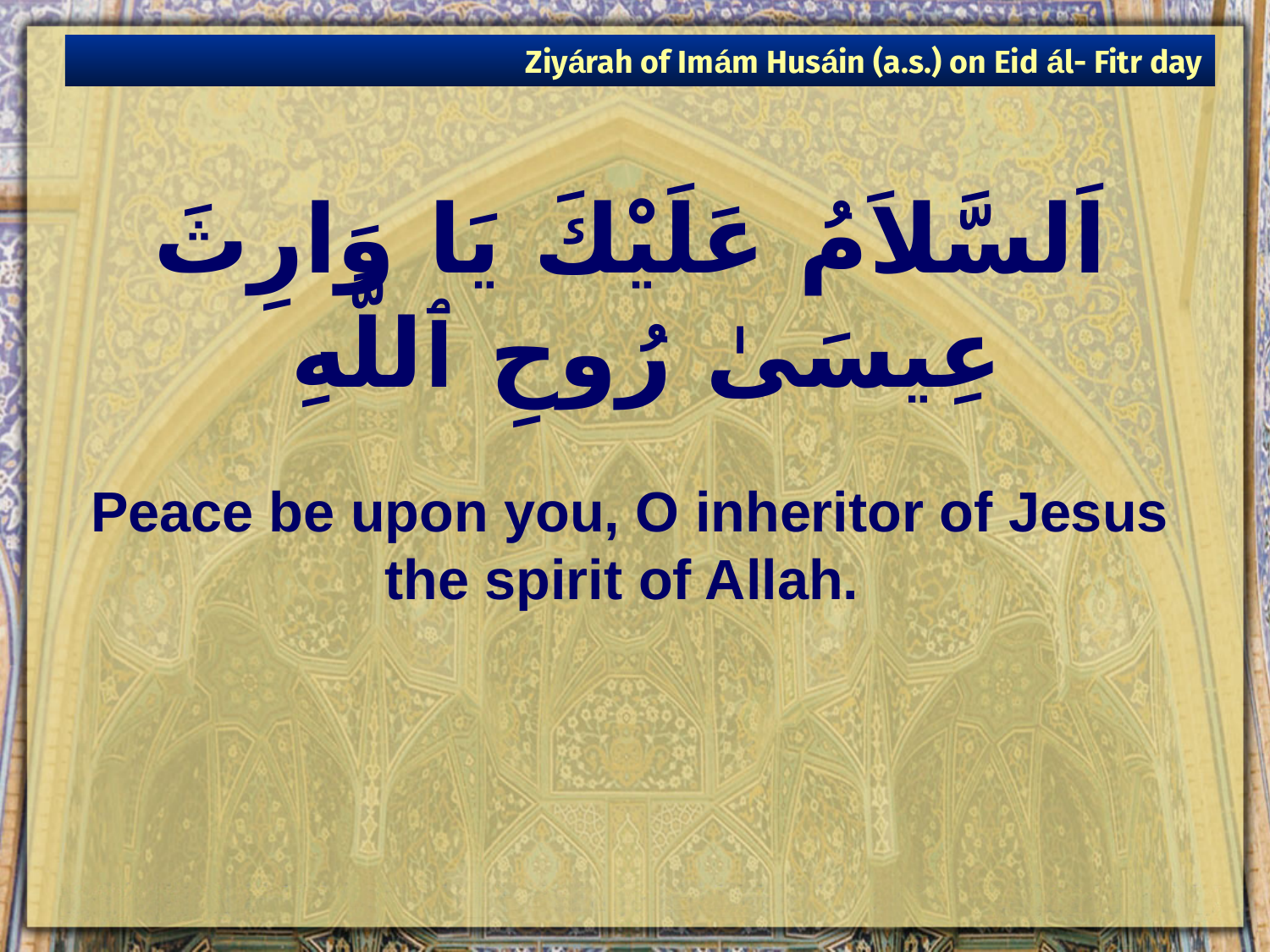

Ziyárah of Imám Husáin (a.s.) on Eid ál- Fitr day
# اَلسَّلاَمُ عَلَيْكَ يَا وَارِثَ عِيسَىٰ رُوحِ ٱللَّهِ
Peace be upon you, O inheritor of Jesus the spirit of Allah.